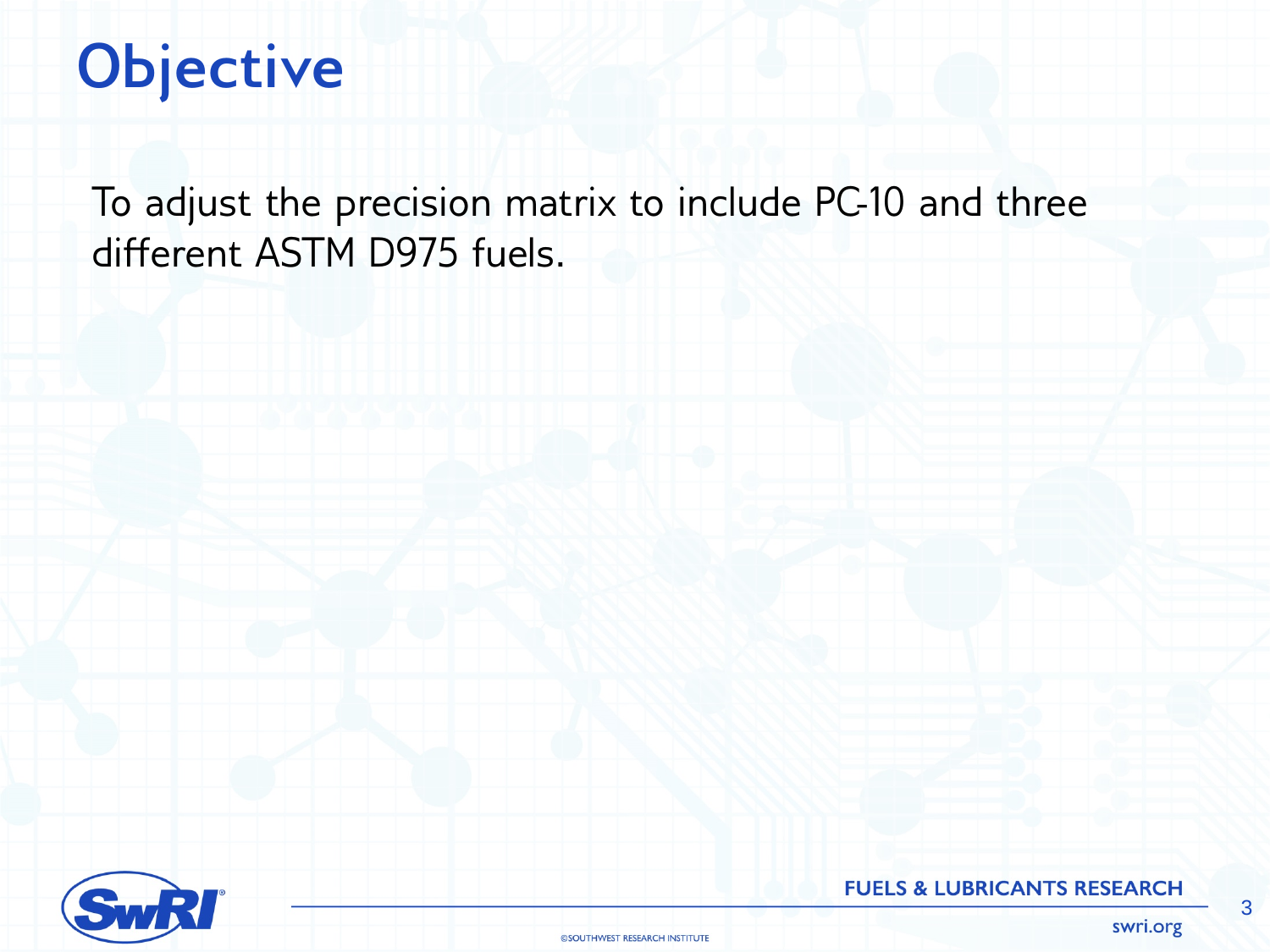

# Objective
To adjust the precision matrix to include PC-10 and three different ASTM D975 fuels.
3